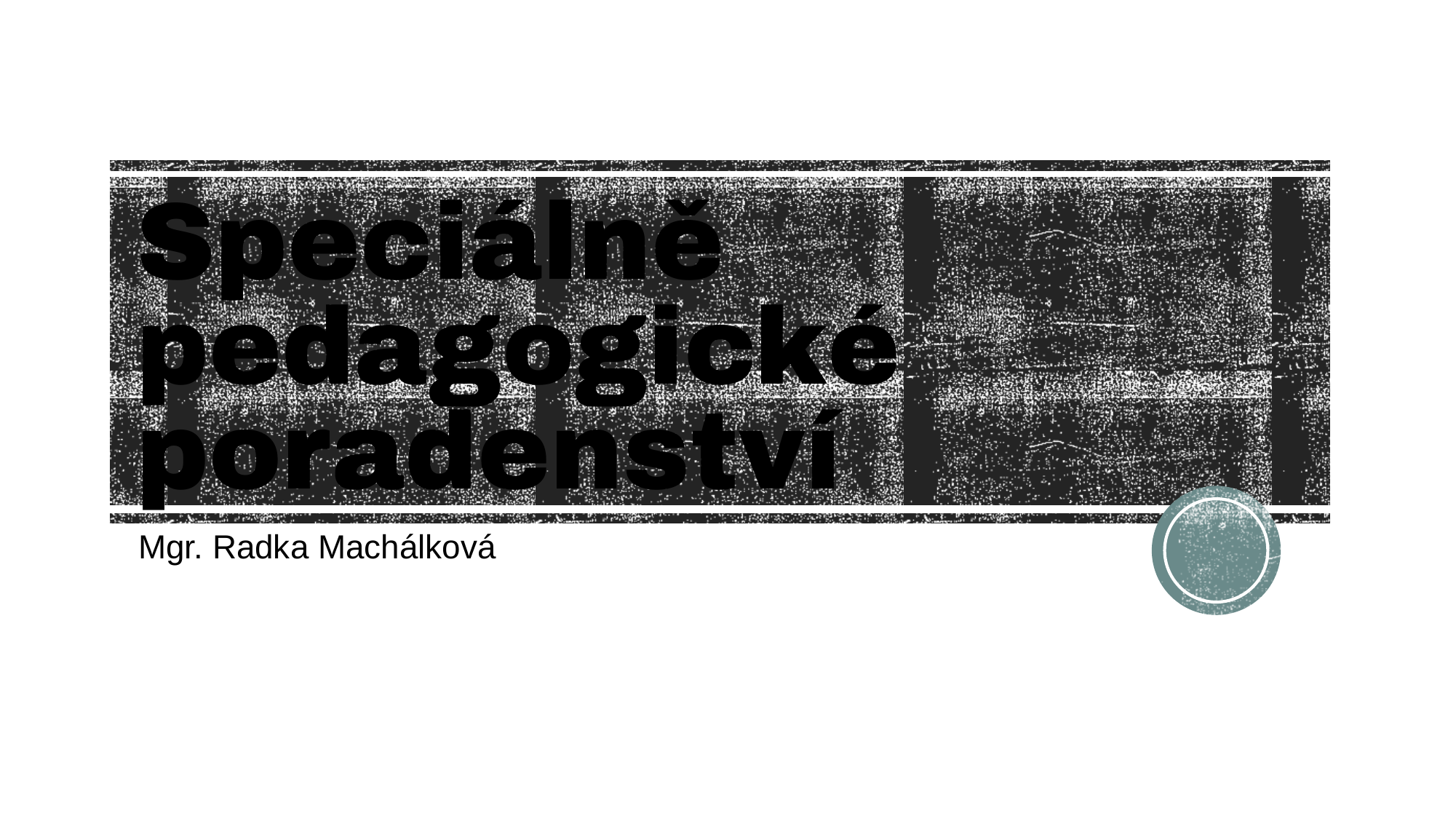

# Speciálně pedagogické poradenství
Mgr. Radka Machálková